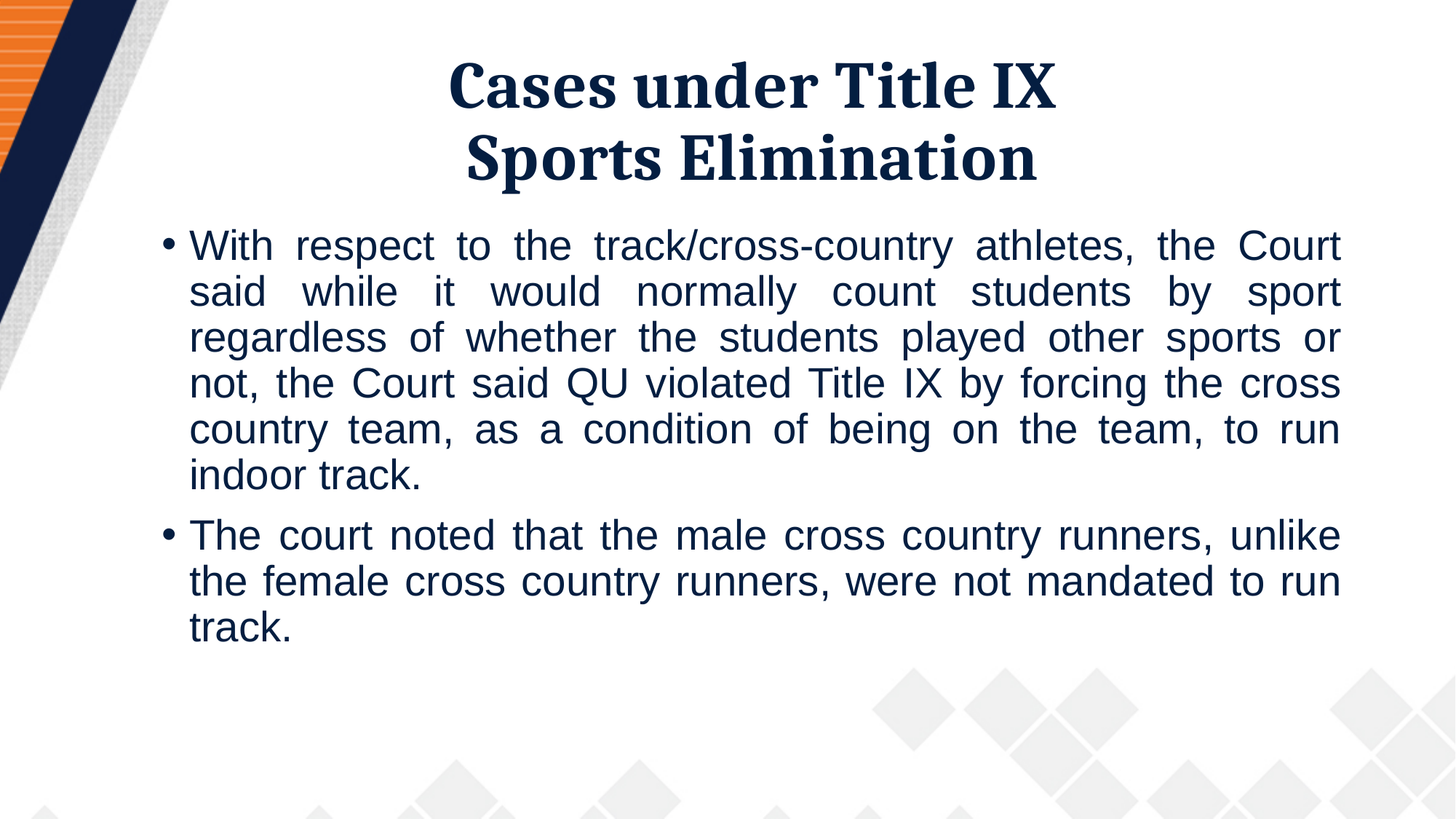

# Cases under Title IX Sports Elimination
With respect to the track/cross-country athletes, the Court said while it would normally count students by sport regardless of whether the students played other sports or not, the Court said QU violated Title IX by forcing the cross country team, as a condition of being on the team, to run indoor track.
The court noted that the male cross country runners, unlike the female cross country runners, were not mandated to run track.